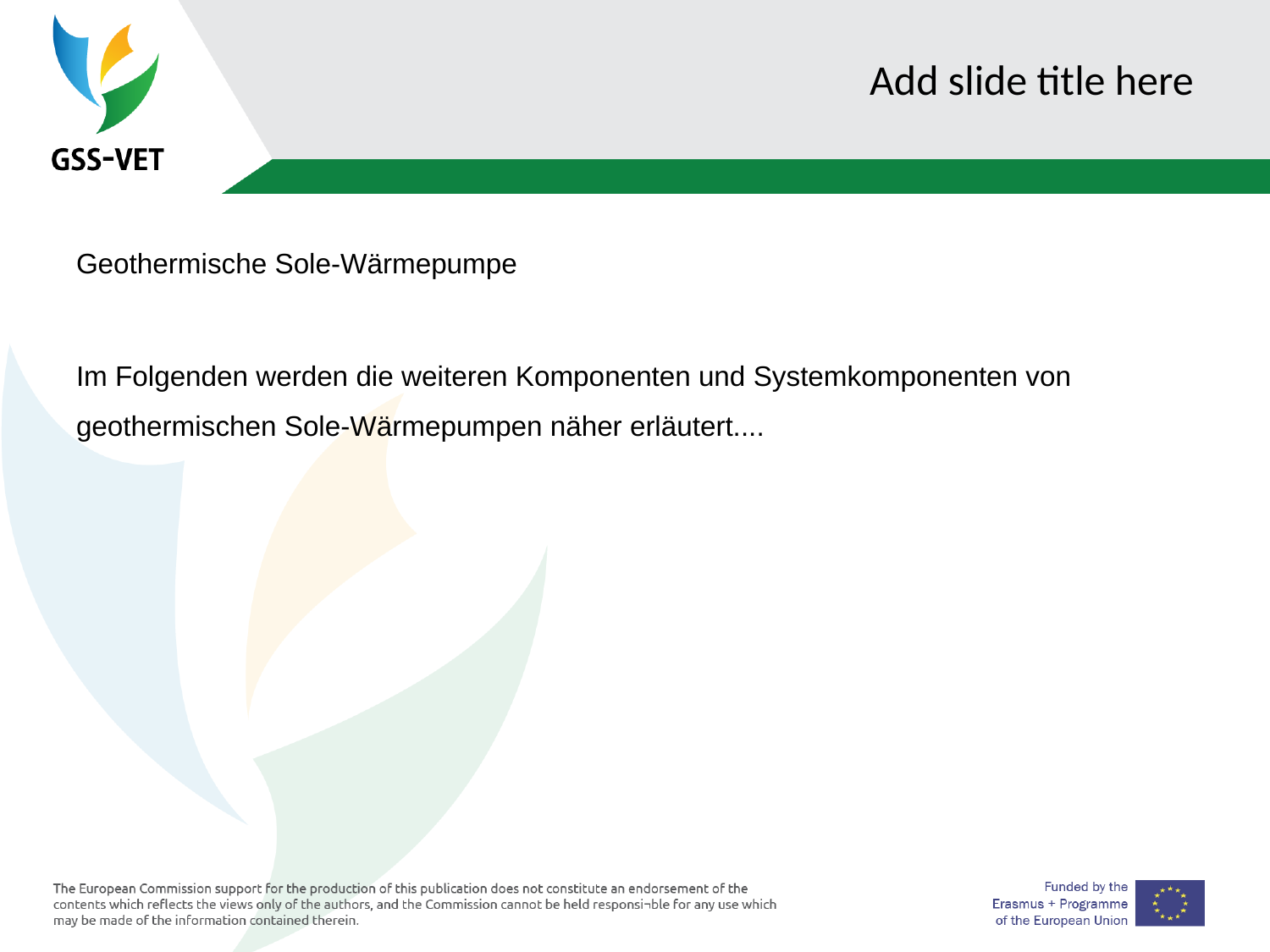

# Add slide title here
Geothermische Sole-Wärmepumpe

Im Folgenden werden die weiteren Komponenten und Systemkomponenten von geothermischen Sole-Wärmepumpen näher erläutert....